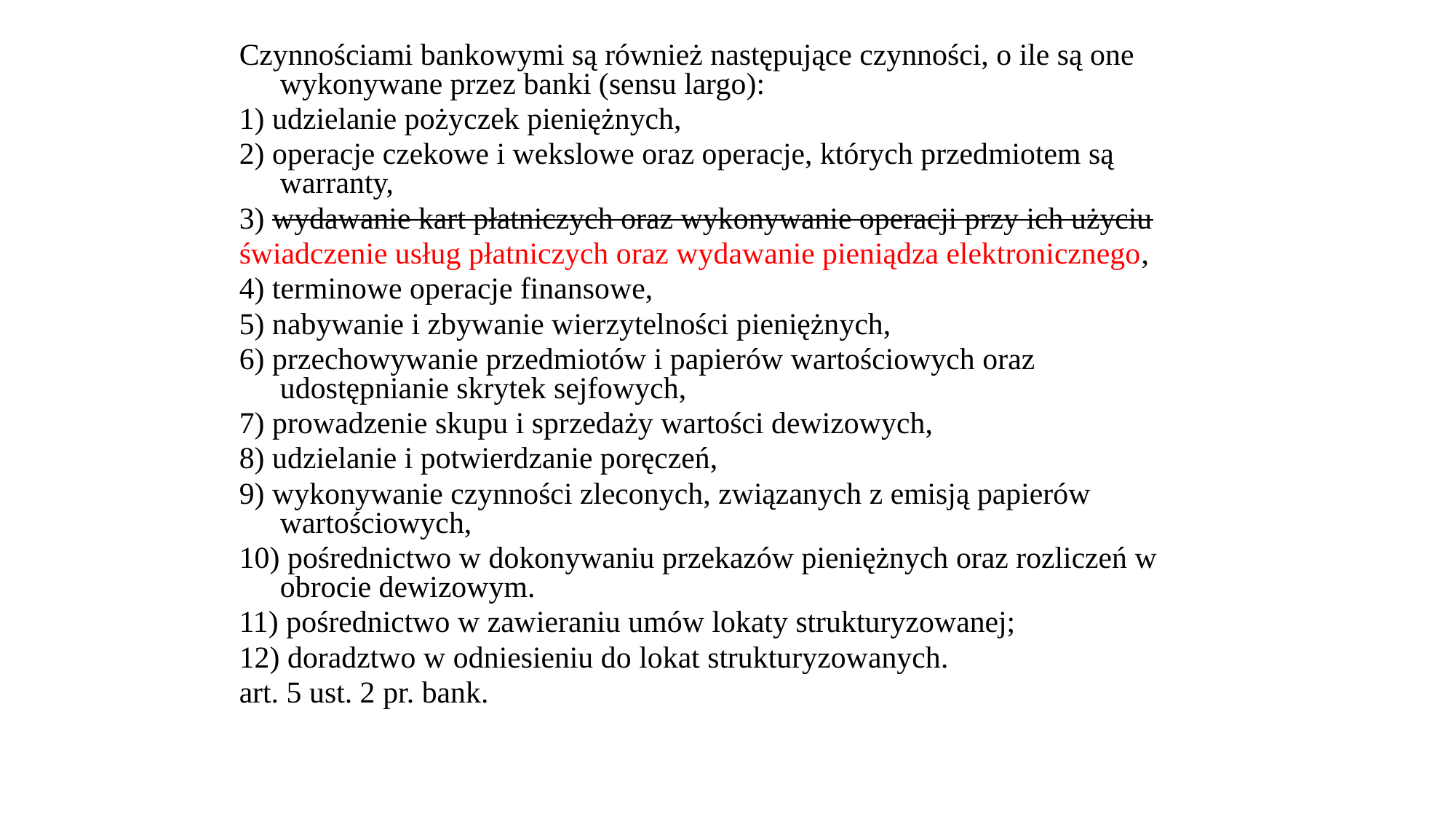

Czynnościami bankowymi są również następujące czynności, o ile są one wykonywane przez banki (sensu largo):
1) udzielanie pożyczek pieniężnych,
2) operacje czekowe i wekslowe oraz operacje, których przedmiotem są warranty,
3) wydawanie kart płatniczych oraz wykonywanie operacji przy ich użyciu
świadczenie usług płatniczych oraz wydawanie pieniądza elektronicznego,
4) terminowe operacje finansowe,
5) nabywanie i zbywanie wierzytelności pieniężnych,
6) przechowywanie przedmiotów i papierów wartościowych oraz udostępnianie skrytek sejfowych,
7) prowadzenie skupu i sprzedaży wartości dewizowych,
8) udzielanie i potwierdzanie poręczeń,
9) wykonywanie czynności zleconych, związanych z emisją papierów wartościowych,
10) pośrednictwo w dokonywaniu przekazów pieniężnych oraz rozliczeń w obrocie dewizowym.
11) pośrednictwo w zawieraniu umów lokaty strukturyzowanej;
12) doradztwo w odniesieniu do lokat strukturyzowanych.
art. 5 ust. 2 pr. bank.